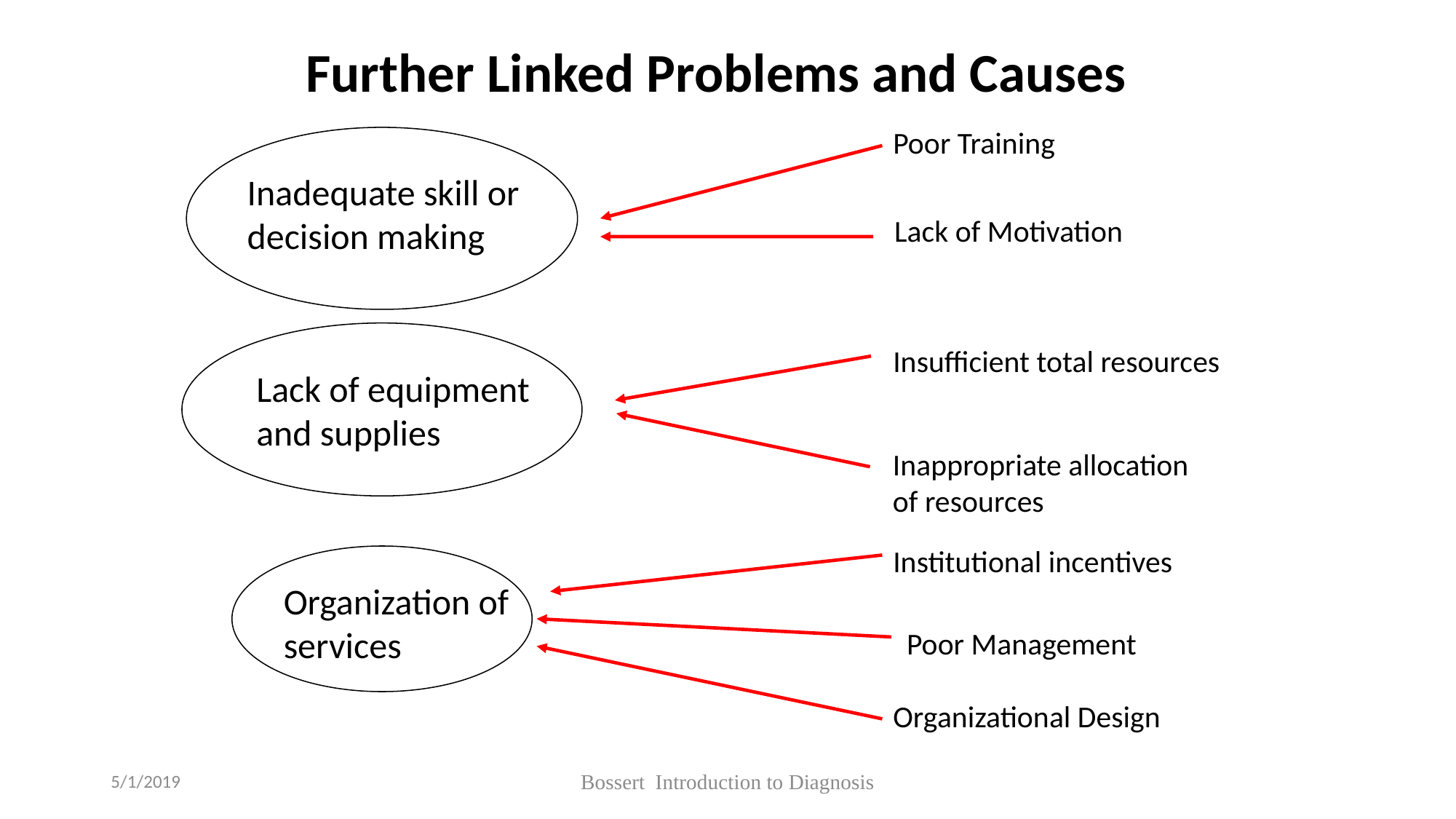

Further Linked Problems and Causes
Poor Training

Inadequate skill or decision making
Lack of Motivation

Insufficient total resources
Lack of equipment and supplies

Inappropriate allocation of resources
Institutional incentives

Organization of services

Poor Management

Organizational Design
5/1/2019
Bossert  Introduction to Diagnosis